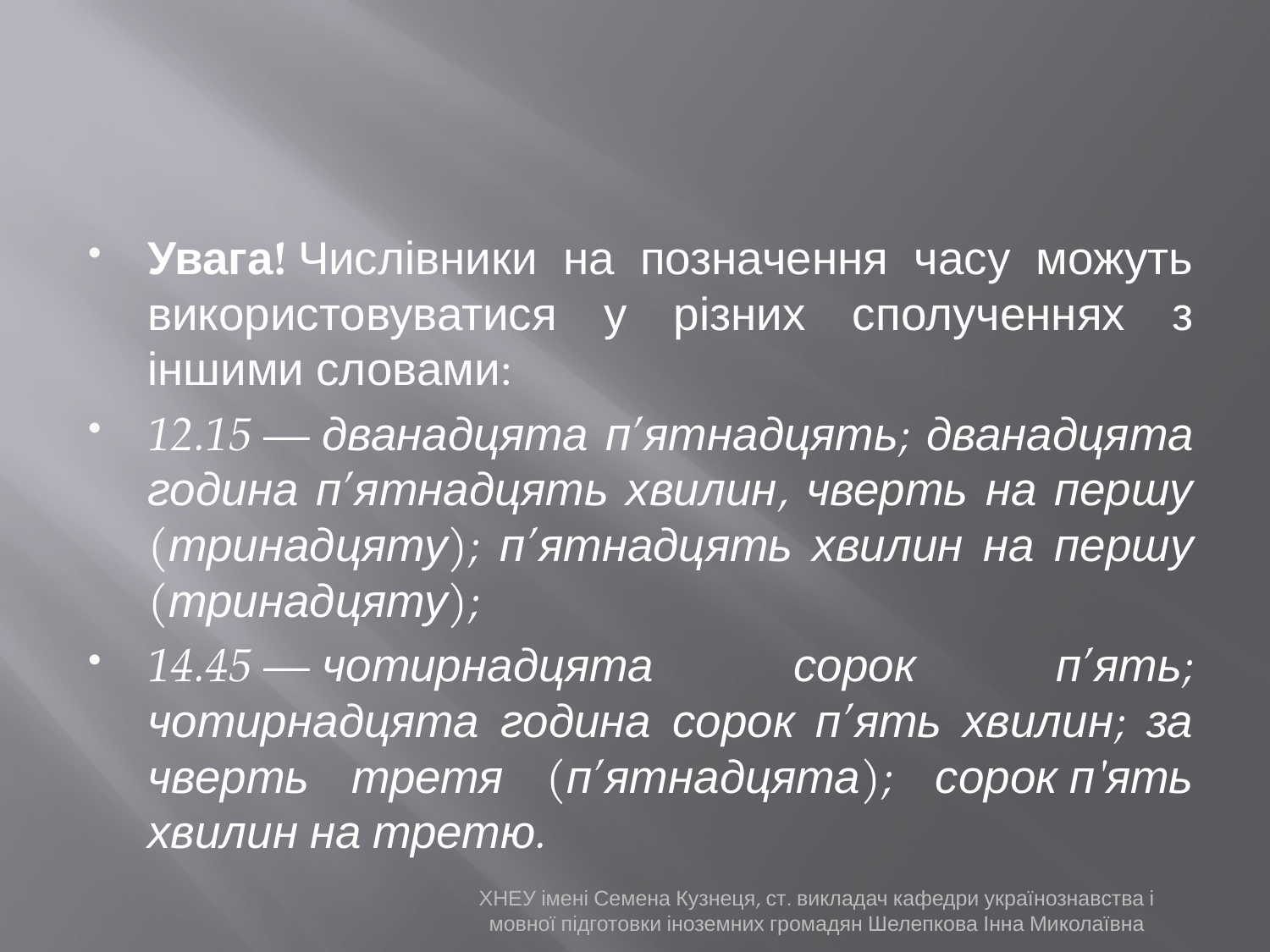

#
Увага! Числівники на позначення часу можуть використовуватися у різних сполученнях з іншими словами:
12.15 — дванадцята п’ятнадцять; дванадцята година п’ятнадцять хвилин, чверть на першу (тринадцяту); п’ятнадцять хвилин на першу (тринадцяту);
14.45 — чотирнадцята сорок п’ять; чотирнадцята година сорок п’ять хвилин; за чверть третя (п’ятнадцята); сорок п'ять хвилин на третю.
ХНЕУ імені Семена Кузнеця, ст. викладач кафедри українознавства і мовної підготовки іноземних громадян Шелепкова Інна Миколаївна